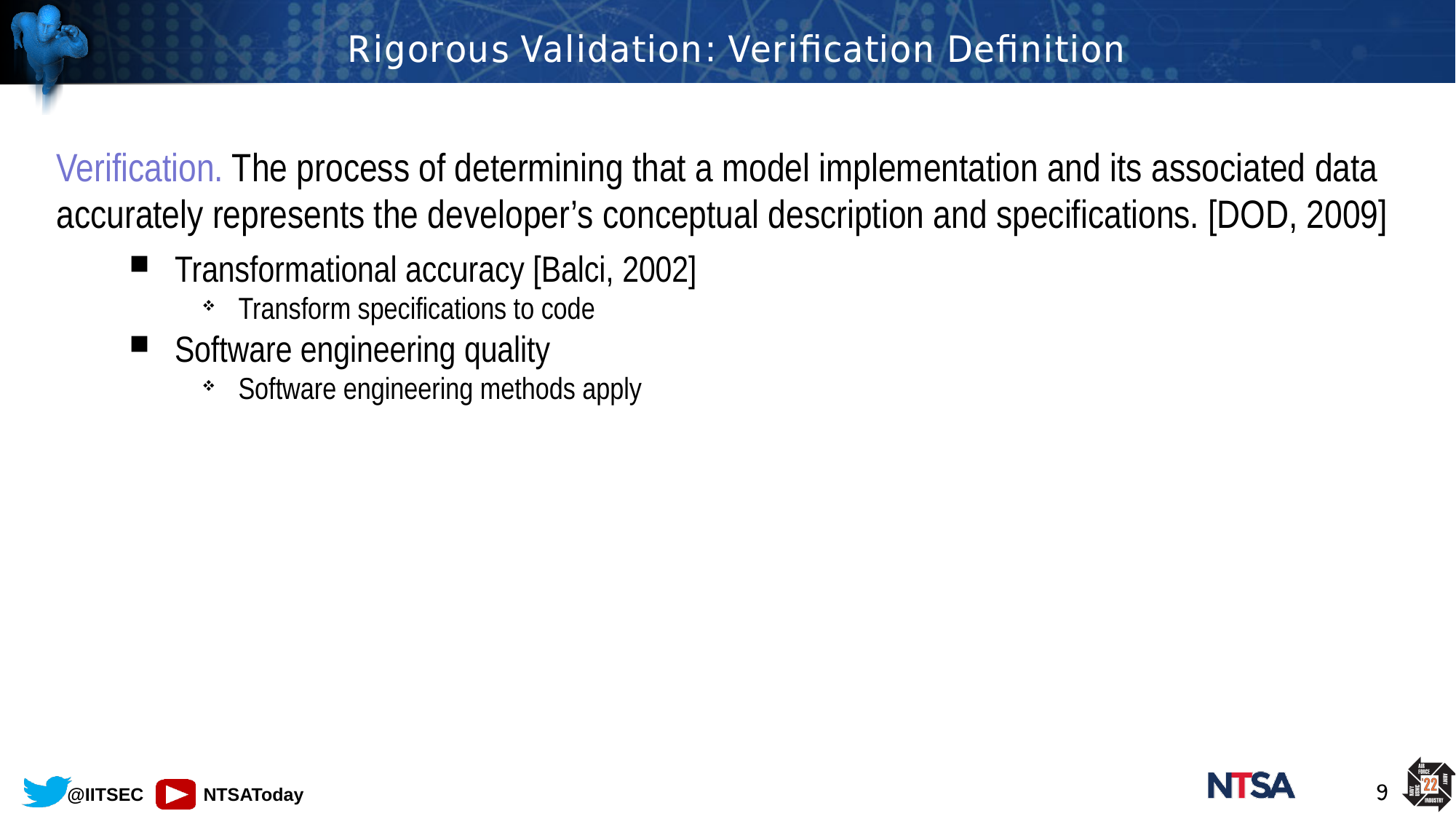

# Rigorous Validation: Verification Definition

Verification. The process of determining that a model implementation and its associated data accurately represents the developer’s conceptual description and specifications. [DOD, 2009]

Transformational accuracy [Balci, 2002]
Transform specifications to code
Software engineering quality
Software engineering methods apply
9